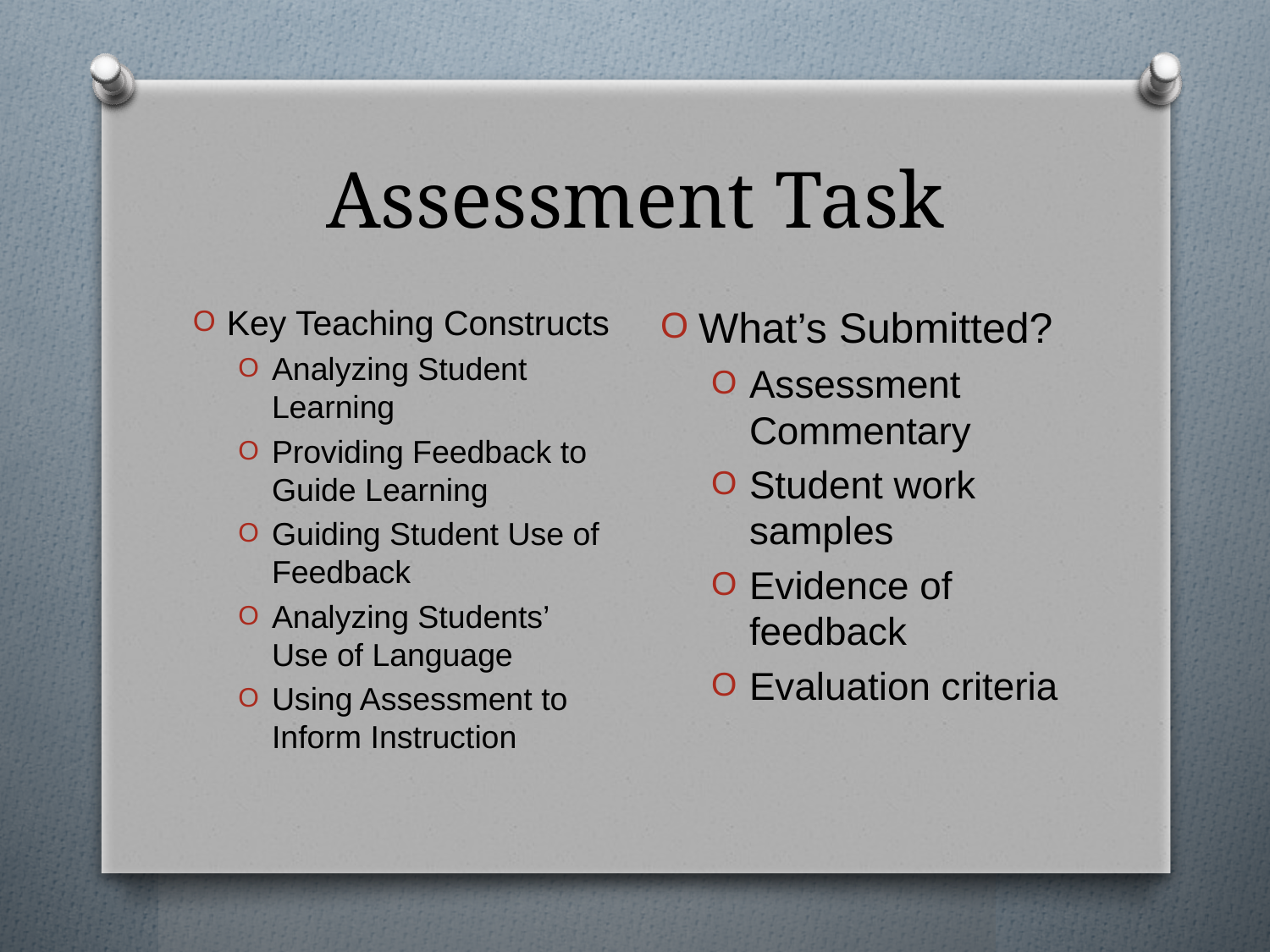

# Assessment Task
What’s Submitted?
Assessment Commentary
Student work samples
Evidence of feedback
Evaluation criteria
Key Teaching Constructs
Analyzing Student Learning
Providing Feedback to Guide Learning
Guiding Student Use of Feedback
Analyzing Students’ Use of Language
Using Assessment to Inform Instruction